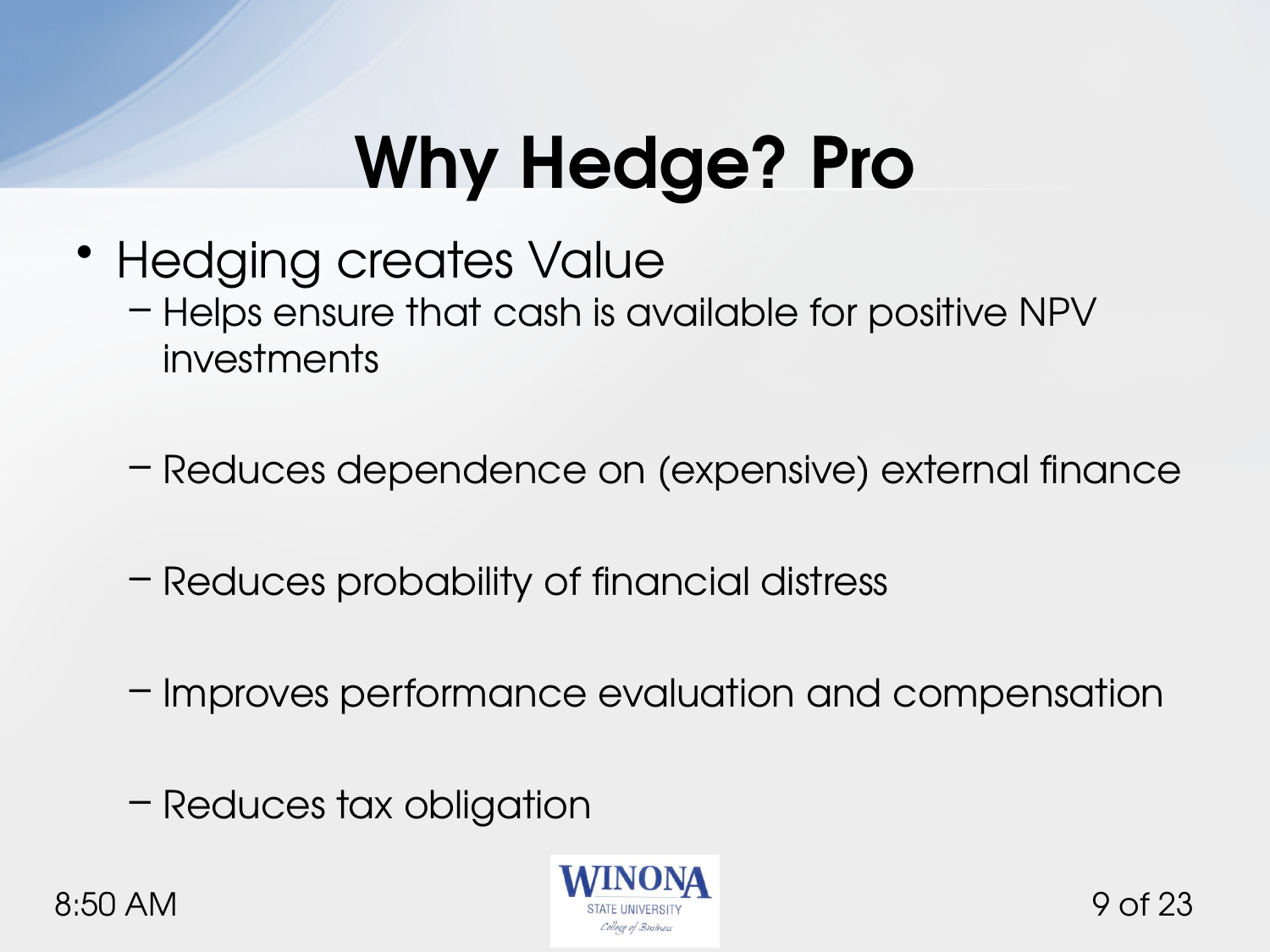

# Why Hedge? Pro
Hedging creates Value
Helps ensure that cash is available for positive NPV investments

Reduces dependence on (expensive) external finance

Reduces probability of financial distress

Improves performance evaluation and compensation

Reduces tax obligation